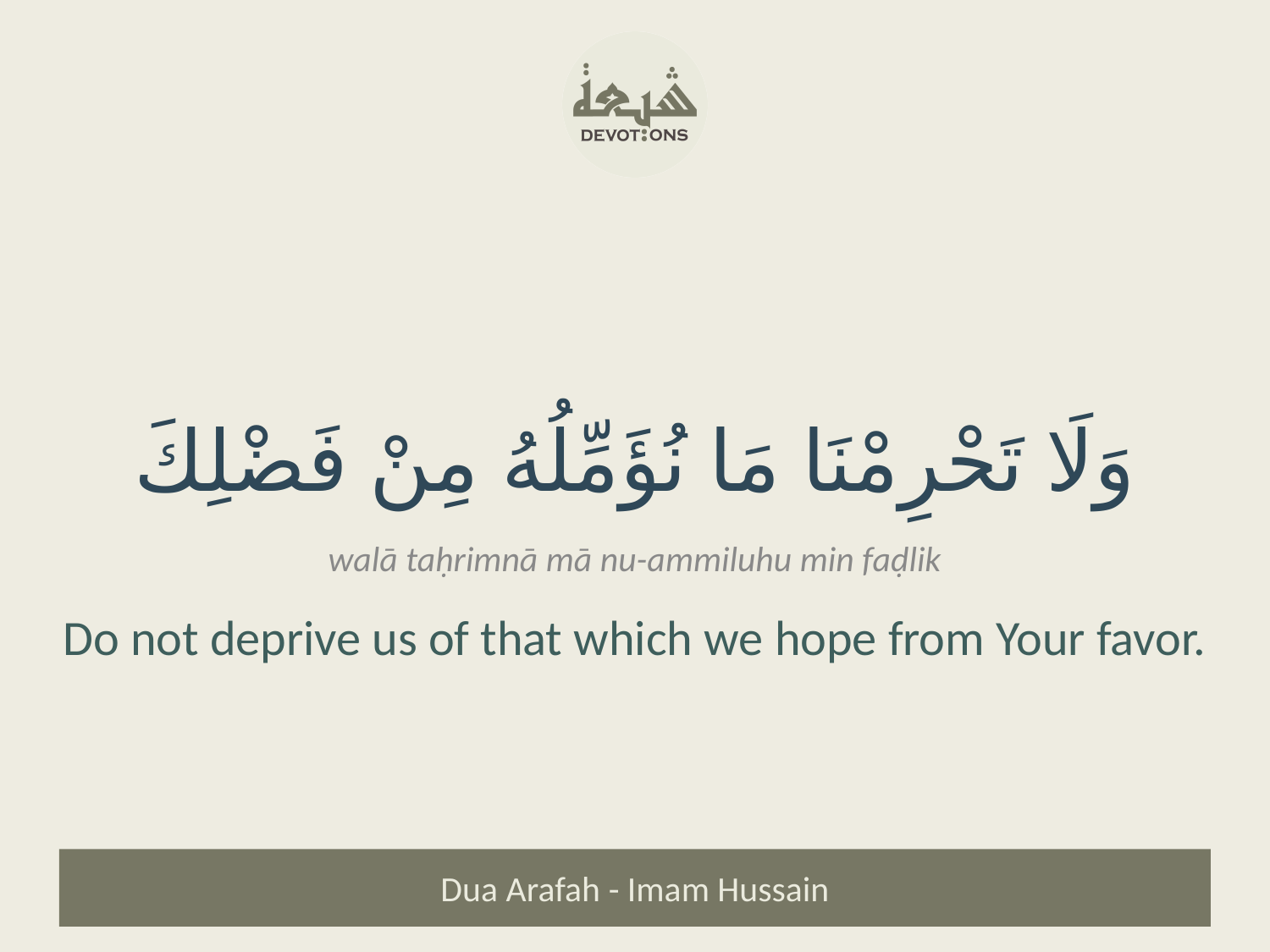

وَلَا تَحْرِمْنَا مَا نُؤَمِّلُهُ مِنْ فَضْلِكَ
walā taḥrimnā mā nu-ammiluhu min faḍlik
Do not deprive us of that which we hope from Your favor.
Dua Arafah - Imam Hussain